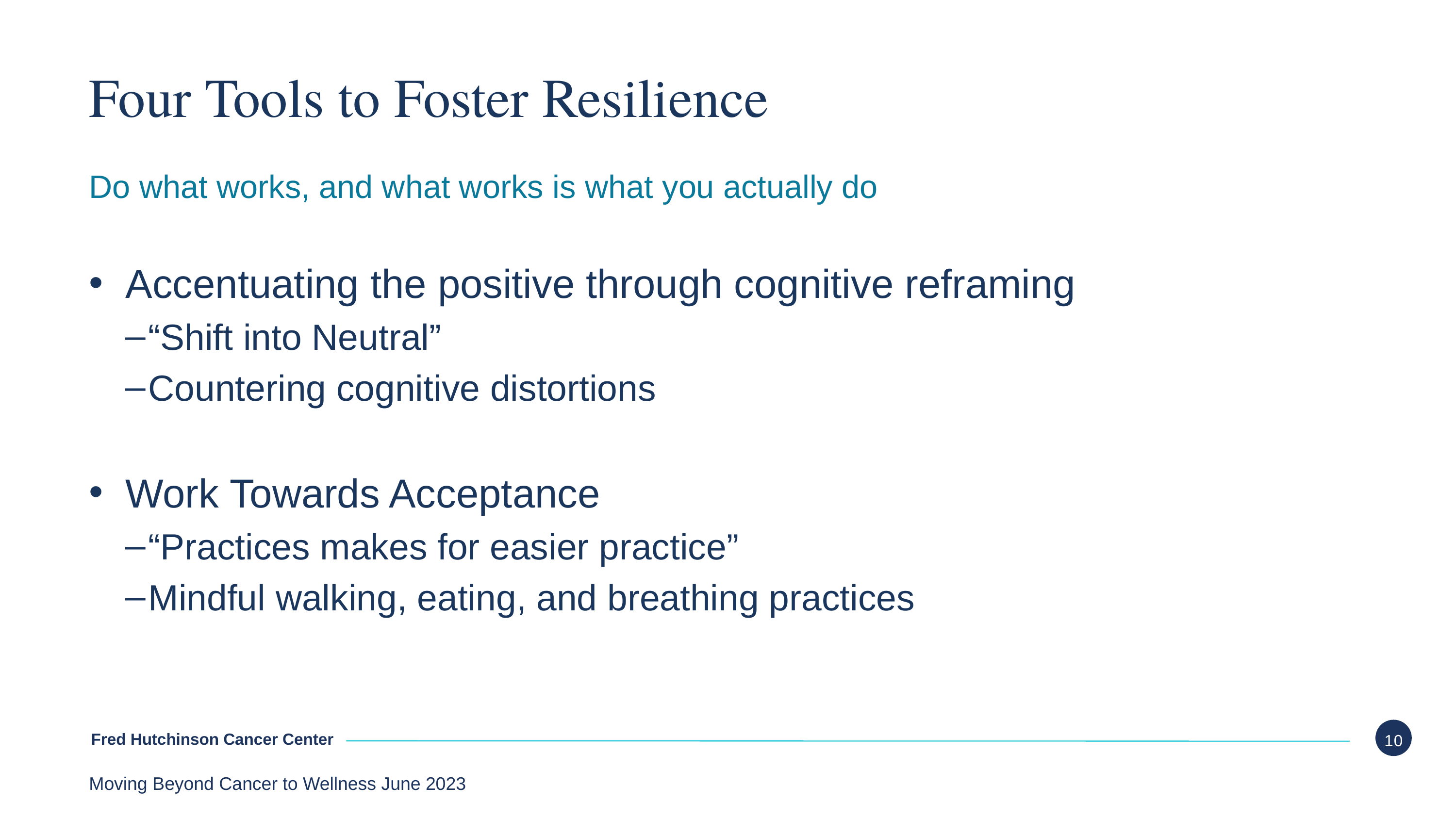

# Four Tools to Foster Resilience
Do what works, and what works is what you actually do
Accentuating the positive through cognitive reframing
“Shift into Neutral”
Countering cognitive distortions

Work Towards Acceptance
“Practices makes for easier practice”
Mindful walking, eating, and breathing practices

Moving Beyond Cancer to Wellness June 2023